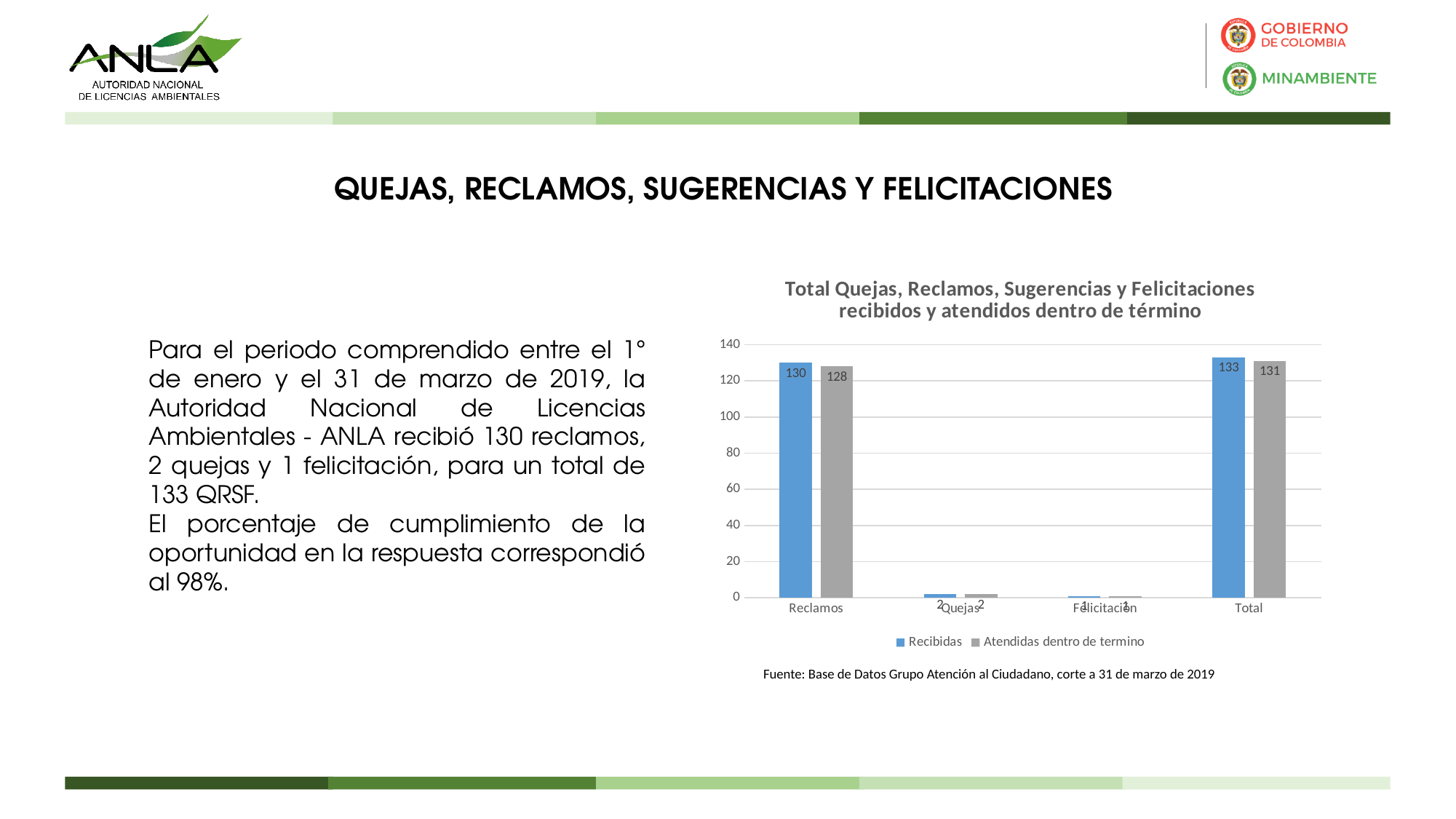

# QUEJAS, RECLAMOS, SUGERENCIAS Y FELICITACIONES

### Chart: Total Quejas, Reclamos, Sugerencias y Felicitaciones recibidos y atendidos dentro de término

| Category | Recibidas | Atendidas dentro de termino |
|---|---|---|
| Reclamos | 130.0 | 128.0 |
| Quejas | 2.0 | 2.0 |
| Felicitación | 1.0 | 1.0 |
| Total | 133.0 | 131.0 |
Para el periodo comprendido entre el 1° de enero y el 31 de marzo de 2019, la Autoridad Nacional de Licencias Ambientales - ANLA recibió 130 reclamos, 2 quejas y 1 felicitación, para un total de 133 QRSF.
El porcentaje de cumplimiento de la oportunidad en la respuesta correspondió al 98%.

Fuente: Base de Datos Grupo Atención al Ciudadano, corte a 31 de marzo de 2019